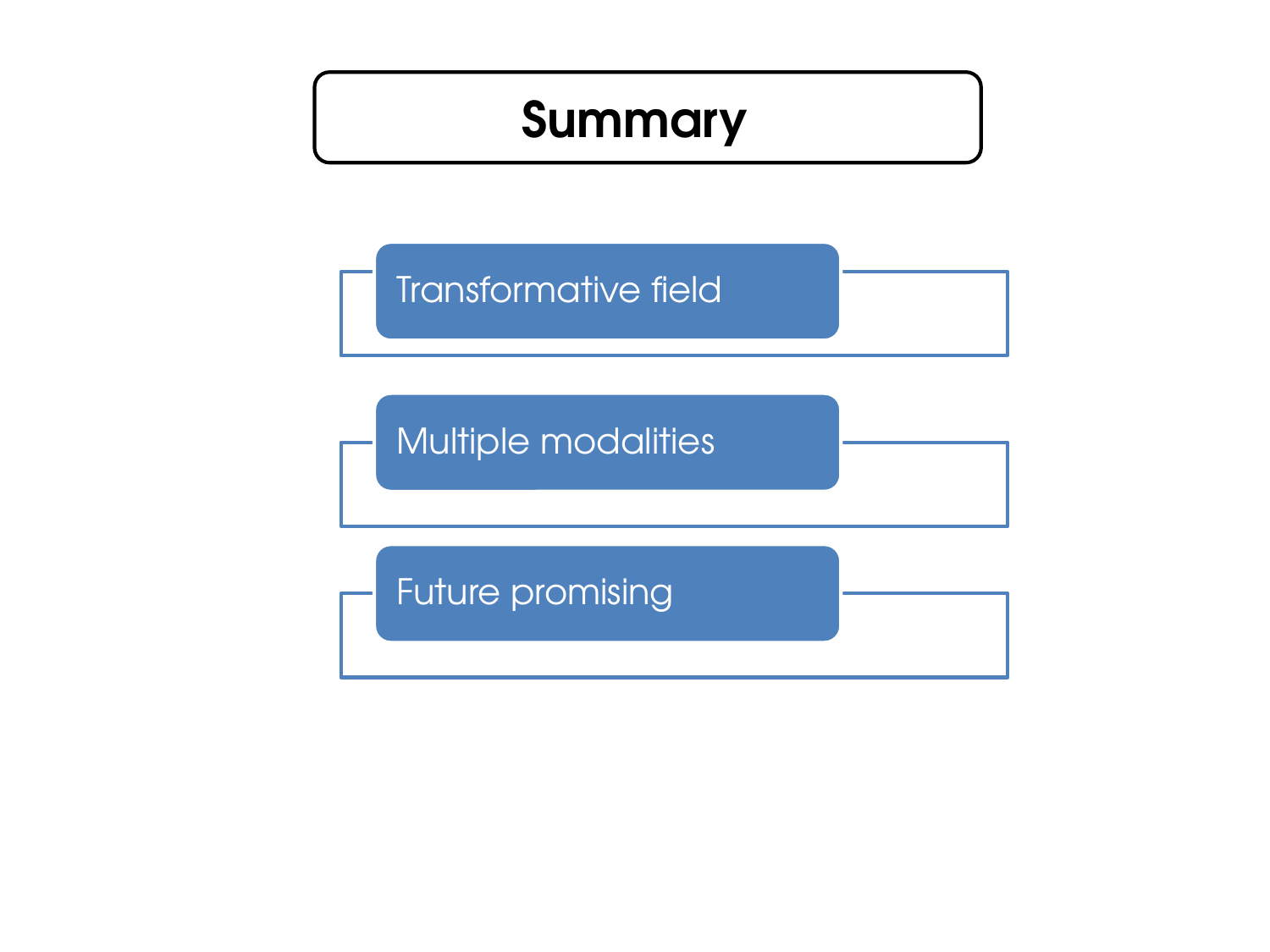

# Summary

Transformative field
Multiple modalities
Future promising